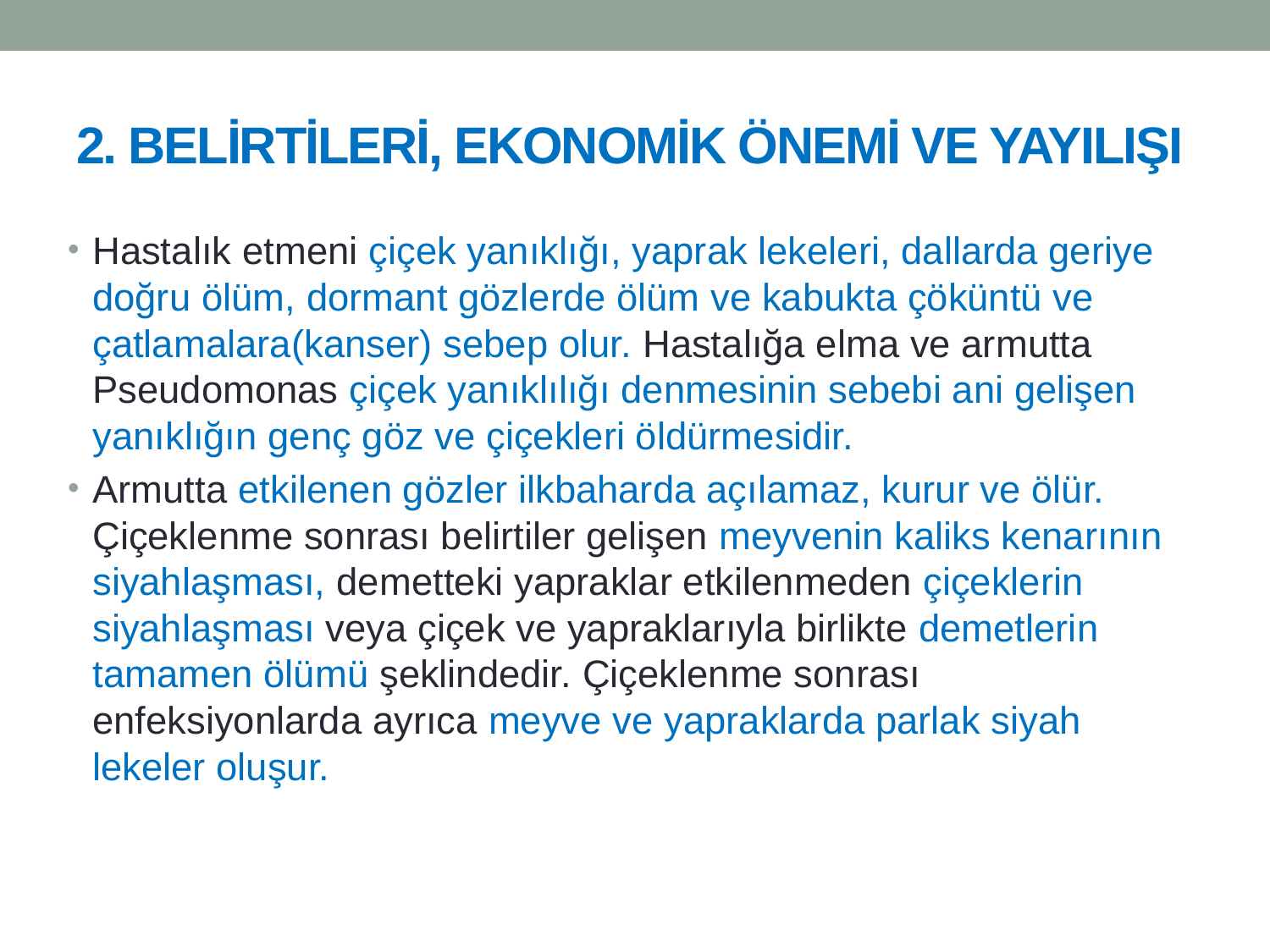

# 2. BELİRTİLERİ, EKONOMİK ÖNEMİ VE YAYILIŞI

Hastalık etmeni çiçek yanıklığı, yaprak lekeleri, dallarda geriye doğru ölüm, dormant gözlerde ölüm ve kabukta çöküntü ve çatlamalara(kanser) sebep olur. Hastalığa elma ve armutta Pseudomonas çiçek yanıklılığı denmesinin sebebi ani gelişen yanıklığın genç göz ve çiçekleri öldürmesidir.
Armutta etkilenen gözler ilkbaharda açılamaz, kurur ve ölür. Çiçeklenme sonrası belirtiler gelişen meyvenin kaliks kenarının siyahlaşması, demetteki yapraklar etkilenmeden çiçeklerin siyahlaşması veya çiçek ve yapraklarıyla birlikte demetlerin tamamen ölümü şeklindedir. Çiçeklenme sonrası enfeksiyonlarda ayrıca meyve ve yapraklarda parlak siyah lekeler oluşur.